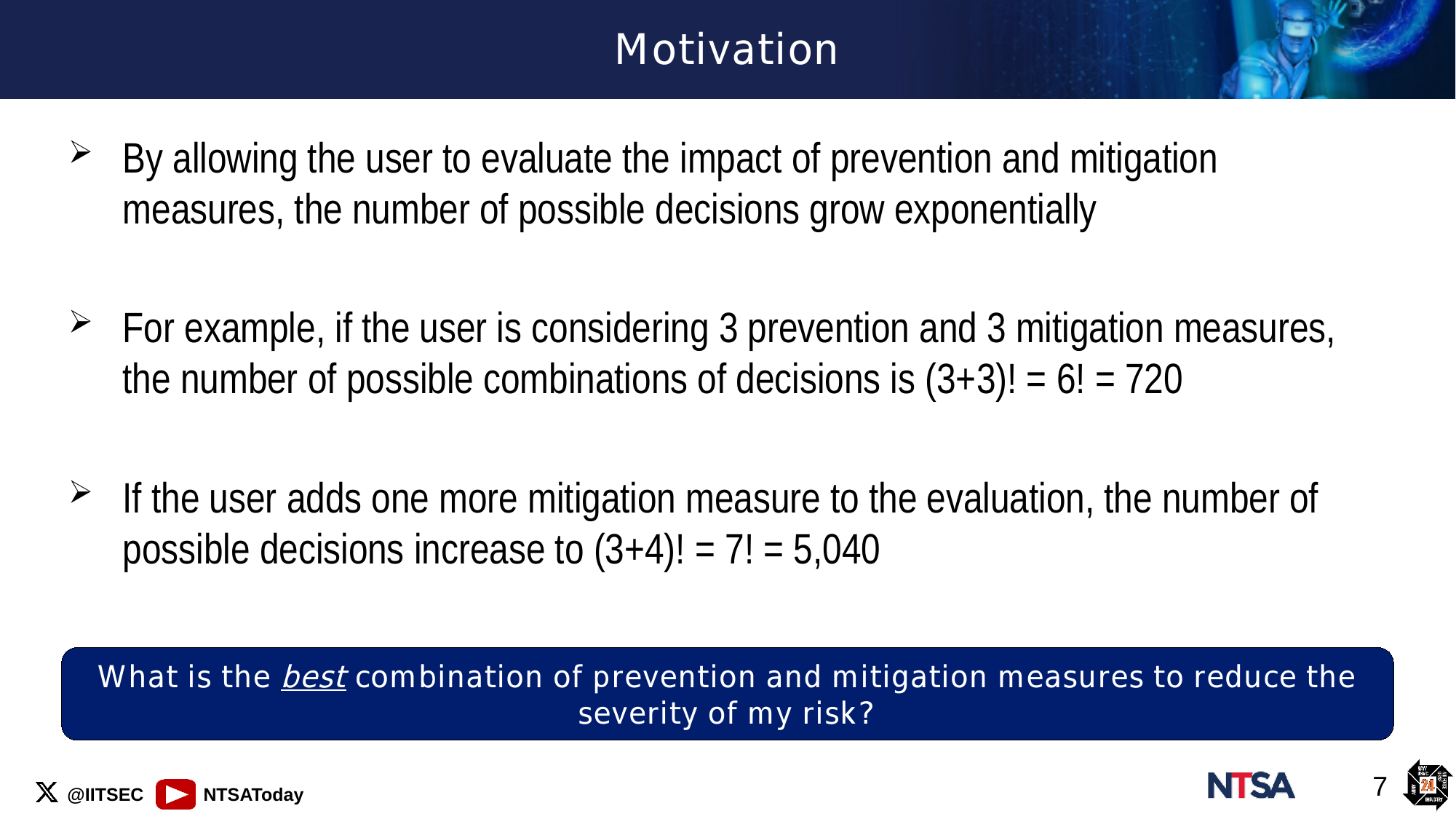

# Motivation
By allowing the user to evaluate the impact of prevention and mitigation measures, the number of possible decisions grow exponentially

For example, if the user is considering 3 prevention and 3 mitigation measures, the number of possible combinations of decisions is (3+3)! = 6! = 720

If the user adds one more mitigation measure to the evaluation, the number of possible decisions increase to (3+4)! = 7! = 5,040
What is the best combination of prevention and mitigation measures to reduce the severity of my risk?
7